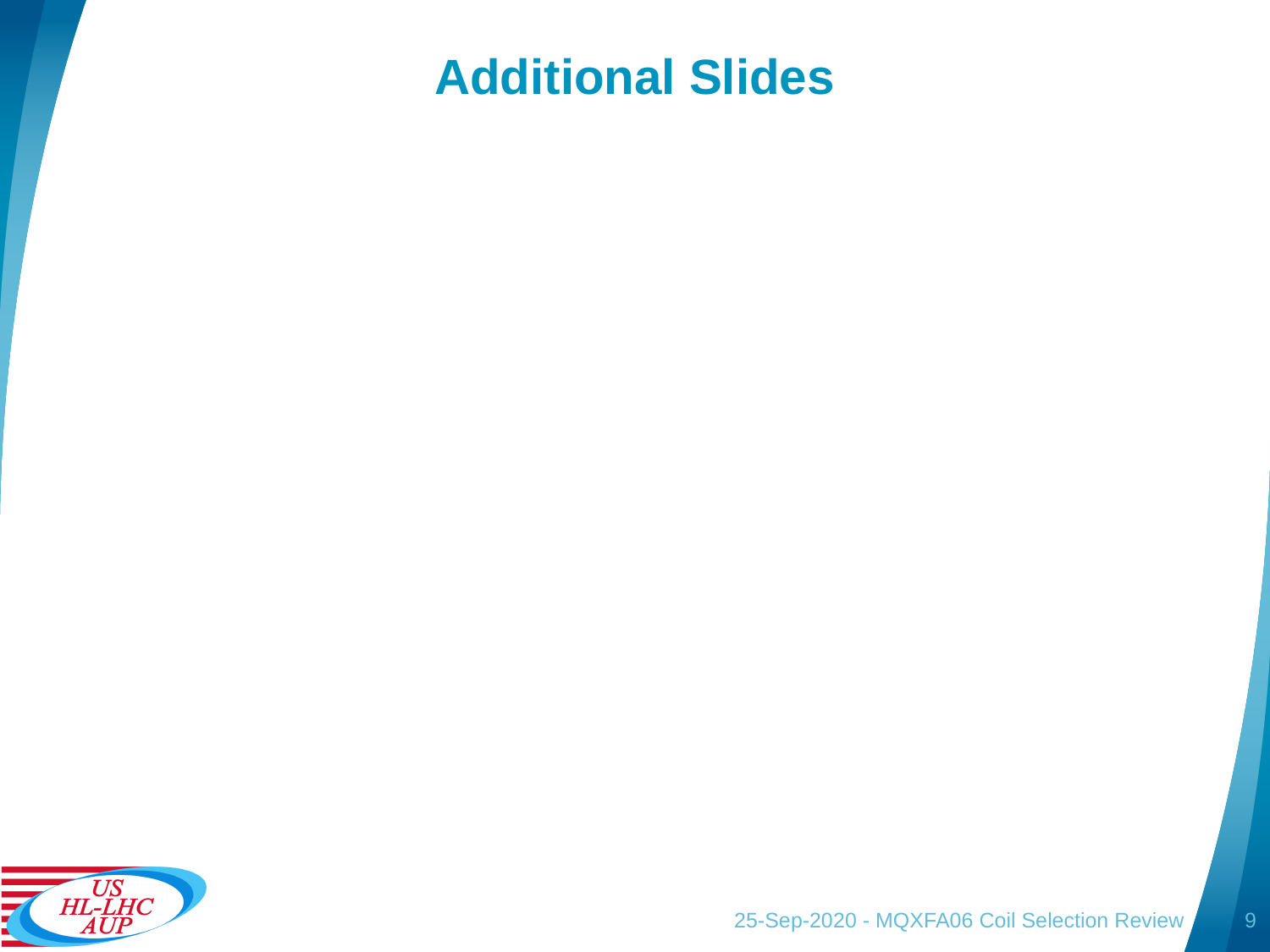

# Additional Slides

25-Sep-2020 - MQXFA06 Coil Selection Review
9